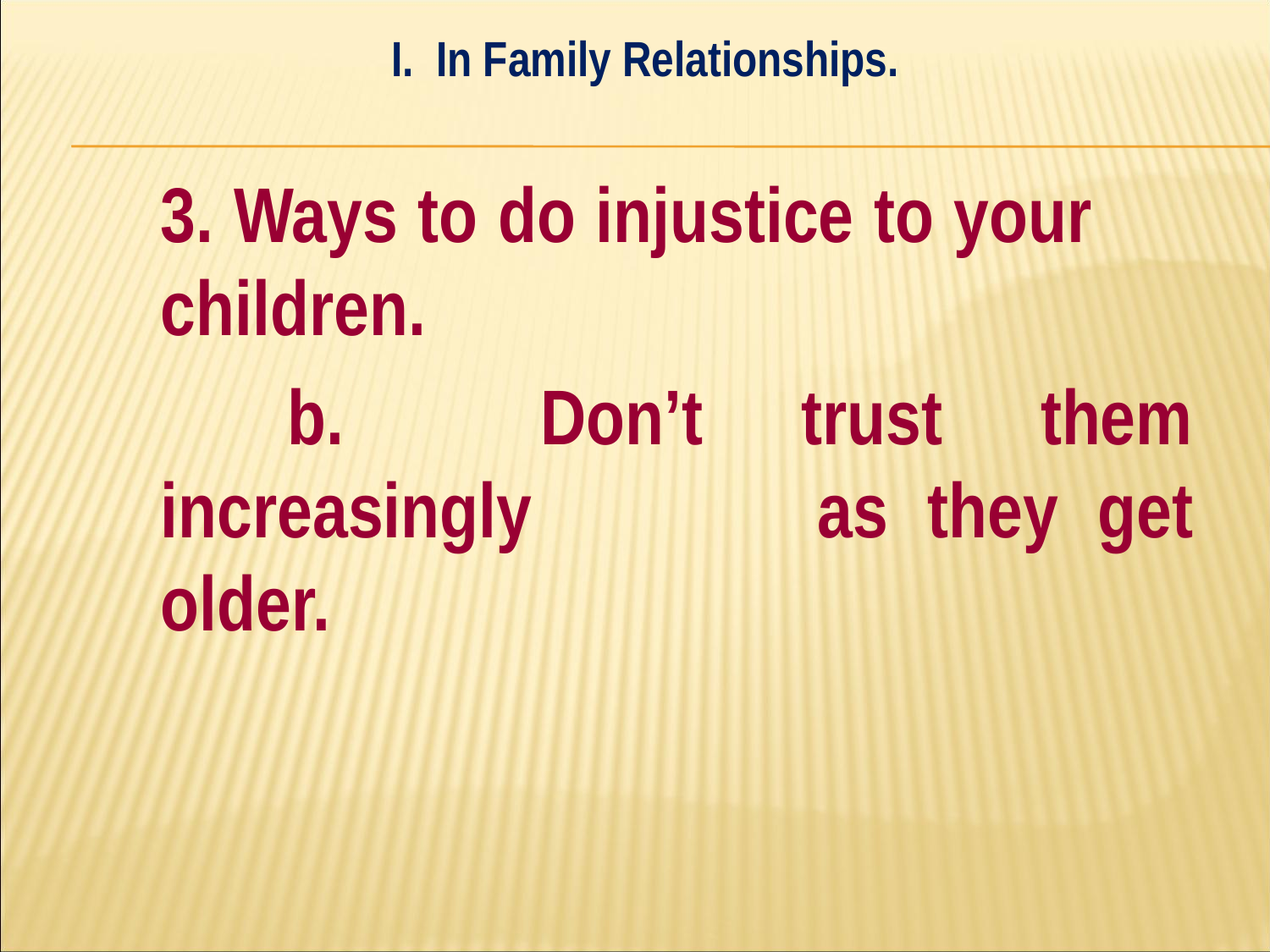

I.  In Family Relationships.
#
	3. Ways to do injustice to your 	children.
		b.  Don’t trust them increasingly 		as they get older.